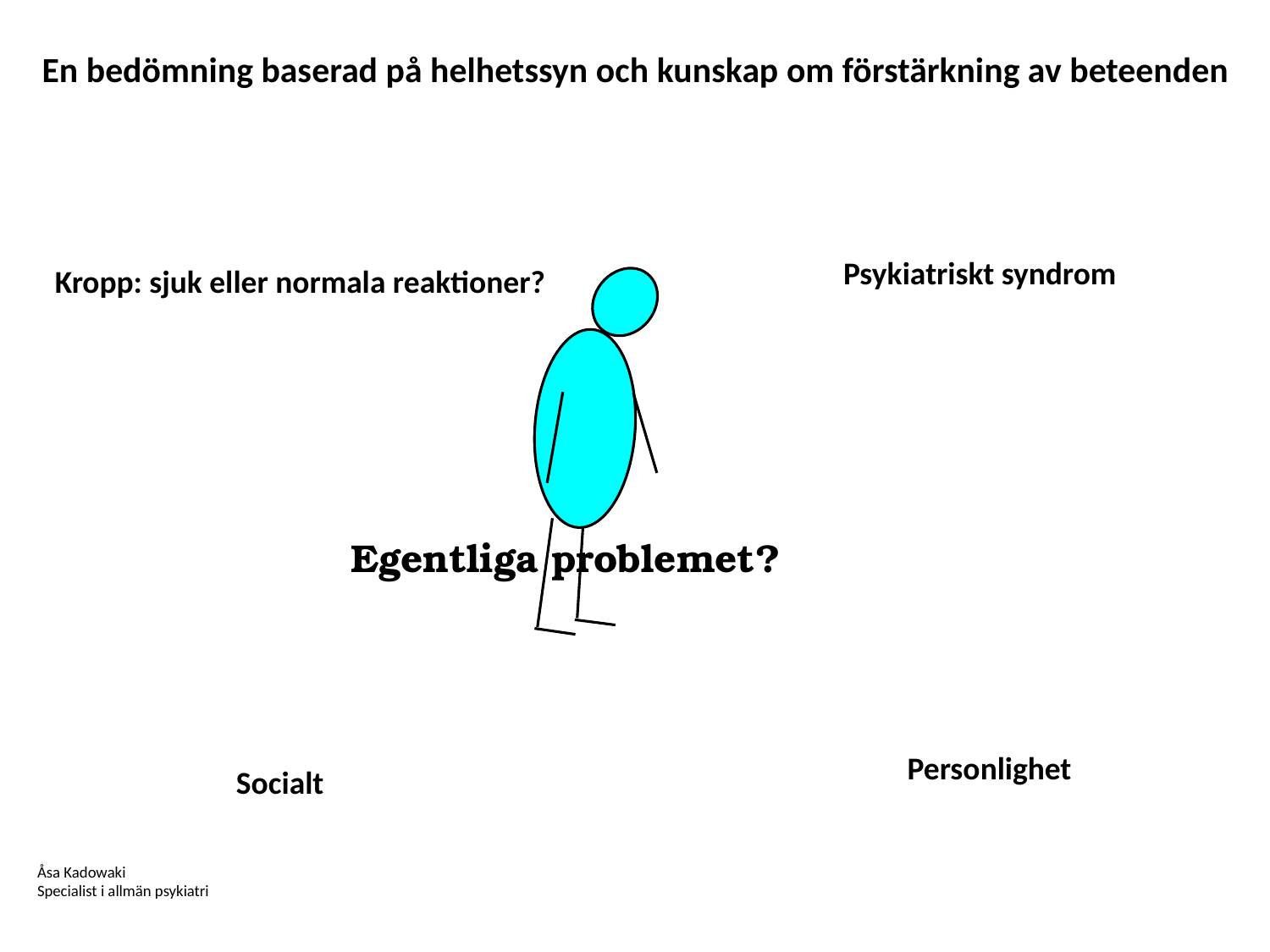

En bedömning baserad på helhetssyn och kunskap om förstärkning av beteenden
Psykiatriskt syndrom

Kropp: sjuk eller normala reaktioner?

Egentliga problemet?
 Personlighet
Socialt

Åsa Kadowaki
Specialist i allmän psykiatri